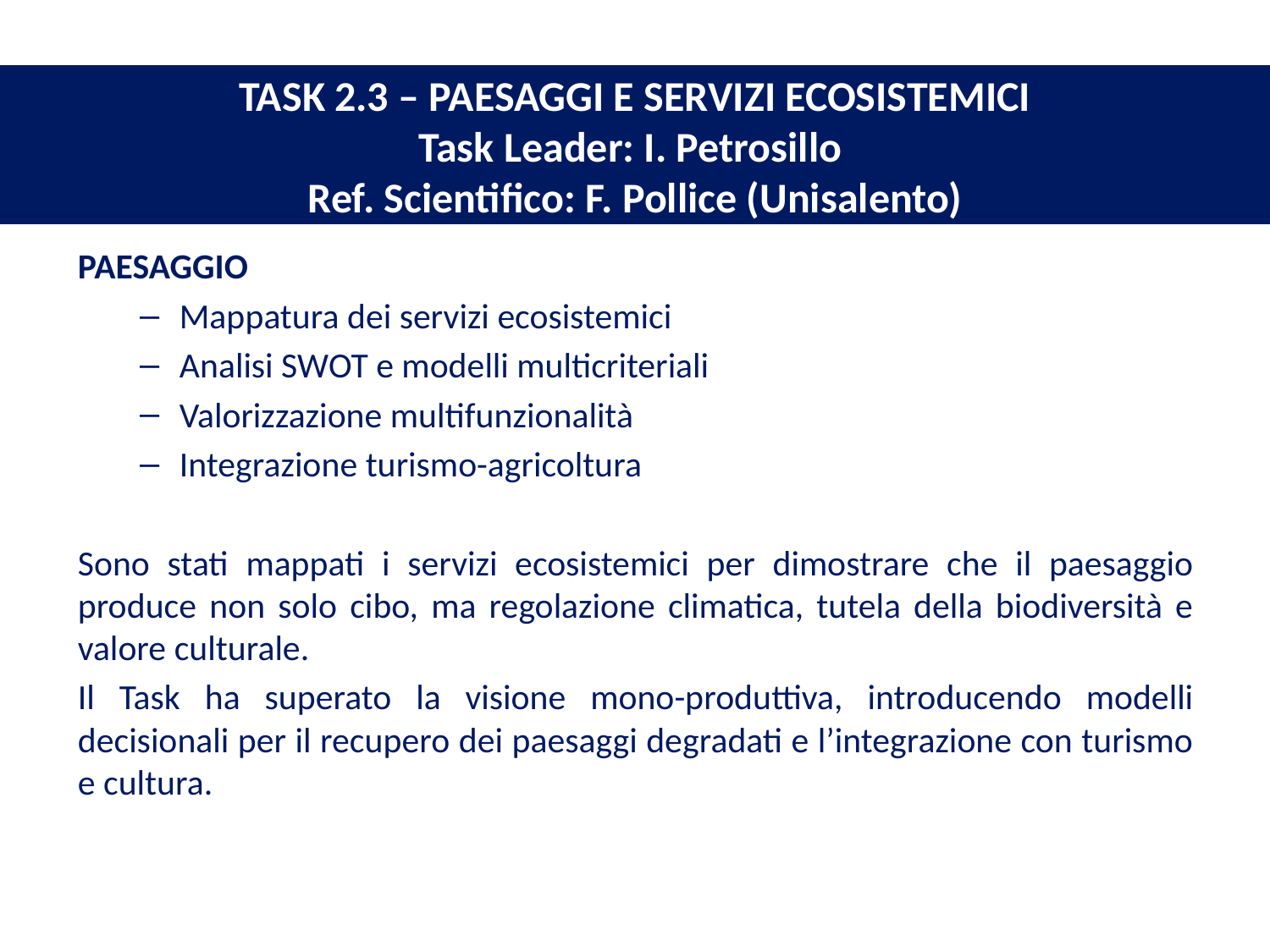

# TASK 2.3 – PAESAGGI E SERVIZI ECOSISTEMICI Task Leader: I. Petrosillo Ref. Scientifico: F. Pollice (Unisalento)

PAESAGGIO
Mappatura dei servizi ecosistemici
Analisi SWOT e modelli multicriteriali
Valorizzazione multifunzionalità
Integrazione turismo-agricoltura

Sono stati mappati i servizi ecosistemici per dimostrare che il paesaggio produce non solo cibo, ma regolazione climatica, tutela della biodiversità e valore culturale.
Il Task ha superato la visione mono-produttiva, introducendo modelli decisionali per il recupero dei paesaggi degradati e l’integrazione con turismo e cultura.